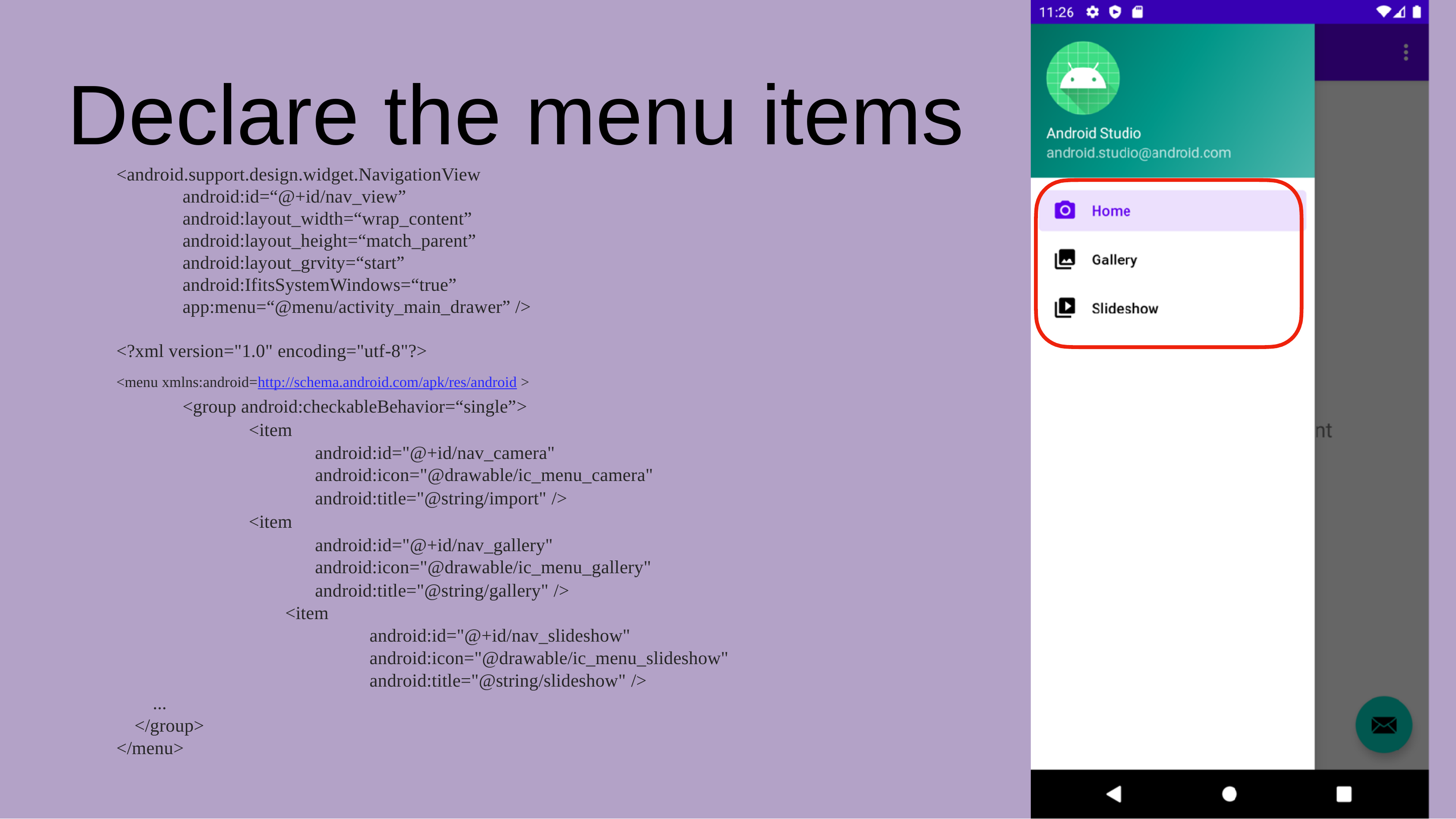

Declare the menu items
<android.support.design.widget.NavigationView
	android:id=“@+id/nav_view”
	android:layout_width=“wrap_content”
android:layout_height=“match_parent”
android:layout_grvity=“start”
android:IfitsSystemWindows=“true”
app:menu=“@menu/activity_main_drawer” />

<?xml version="1.0" encoding="utf-8"?>
<menu xmlns:android=http://schema.android.com/apk/res/android >
	<group android:checkableBehavior=“single”>
		<item
		 	android:id="@+id/nav_camera"  									android:icon="@drawable/ic_menu_camera"
			android:title="@string/import" />
		<item
			android:id="@+id/nav_gallery"  									android:icon="@drawable/ic_menu_gallery"
			android:title="@string/gallery" />
		<item
			android:id="@+id/nav_slideshow"  						android:icon="@drawable/ic_menu_slideshow"  					android:title="@string/slideshow" />
...
</group>
</menu>